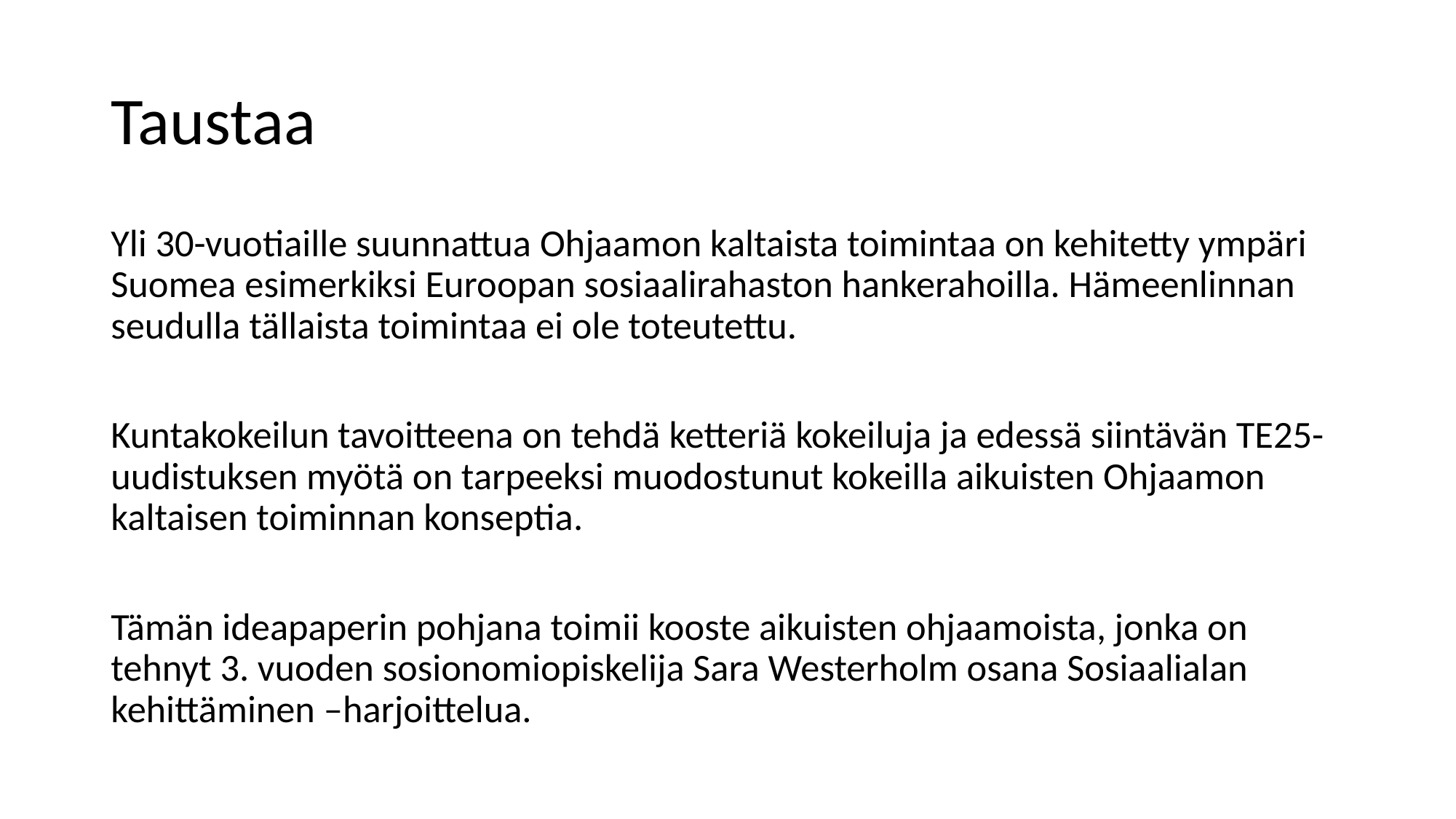

# Taustaa
Yli 30-vuotiaille suunnattua Ohjaamon kaltaista toimintaa on kehitetty ympäri Suomea esimerkiksi Euroopan sosiaalirahaston hankerahoilla. Hämeenlinnan seudulla tällaista toimintaa ei ole toteutettu.

Kuntakokeilun tavoitteena on tehdä ketteriä kokeiluja ja edessä siintävän TE25-uudistuksen myötä on tarpeeksi muodostunut kokeilla aikuisten Ohjaamon kaltaisen toiminnan konseptia.

Tämän ideapaperin pohjana toimii kooste aikuisten ohjaamoista, jonka on tehnyt 3. vuoden sosionomiopiskelija Sara Westerholm osana Sosiaalialan kehittäminen –harjoittelua.